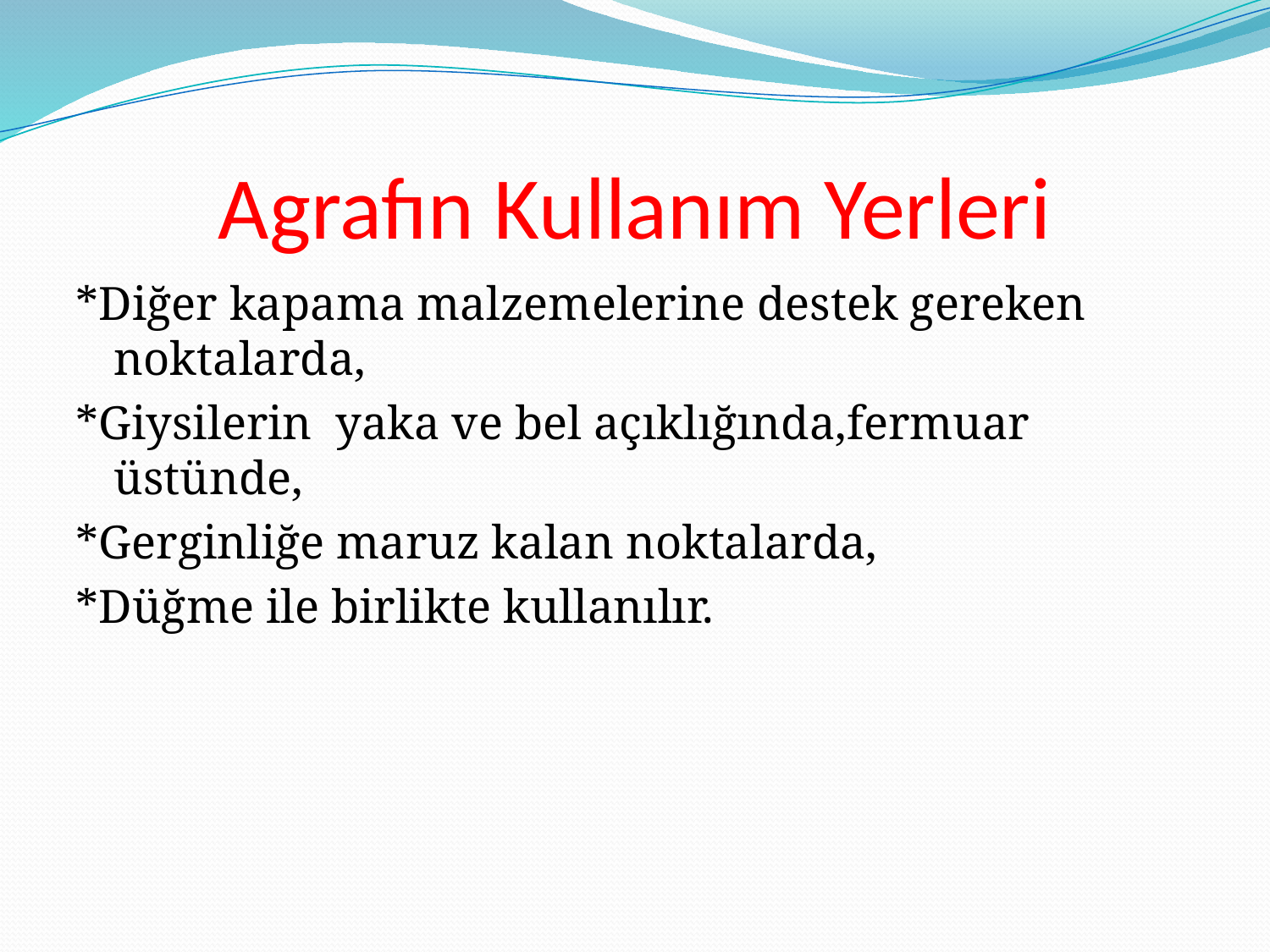

# Agrafın Kullanım Yerleri
*Diğer kapama malzemelerine destek gereken noktalarda,
*Giysilerin  yaka ve bel açıklığında,fermuar üstünde,
*Gerginliğe maruz kalan noktalarda,
*Düğme ile birlikte kullanılır.